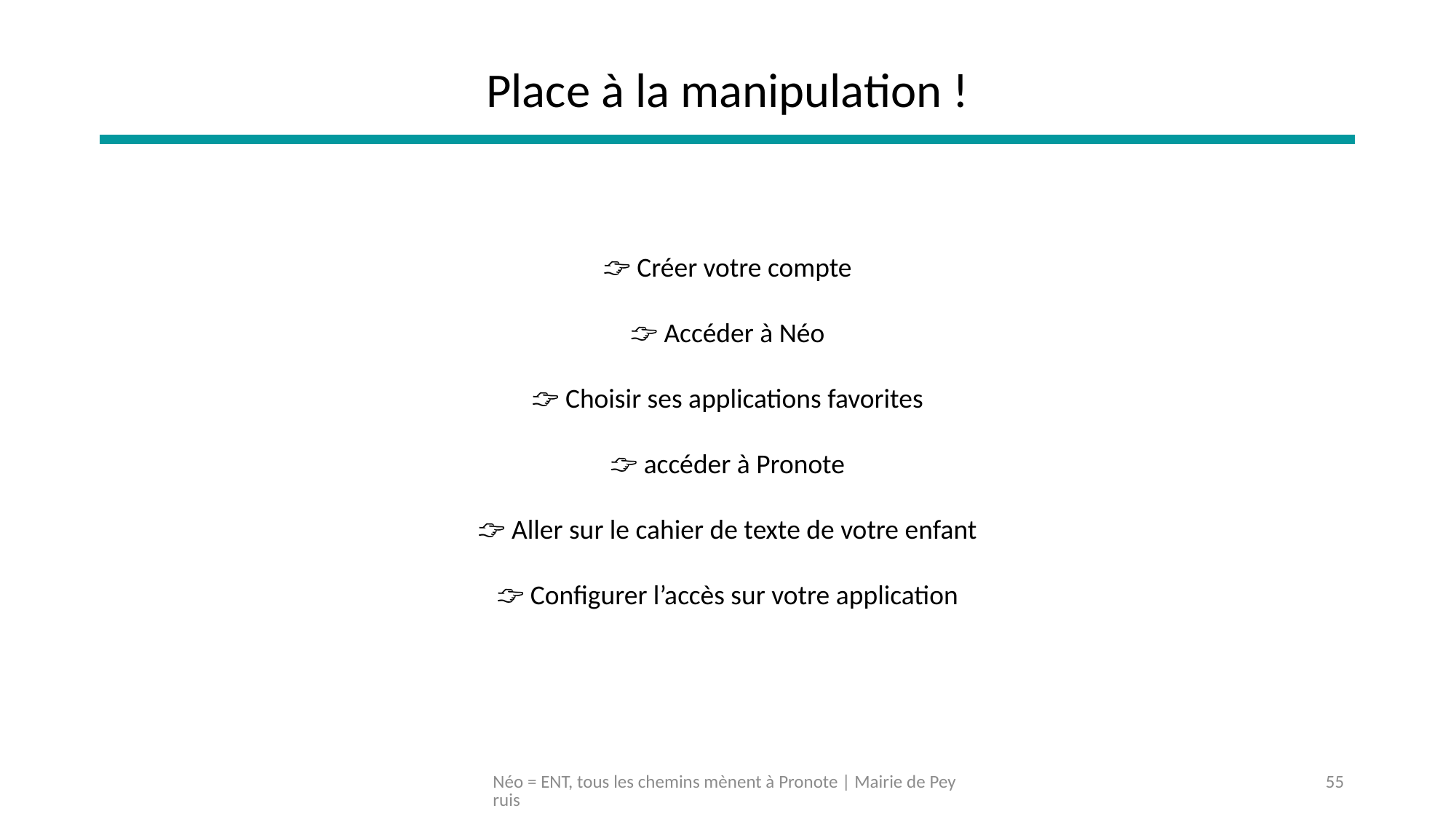

# Place à la manipulation !
👉 Créer votre compte

👉 Accéder à Néo

👉 Choisir ses applications favorites

👉 accéder à Pronote

👉 Aller sur le cahier de texte de votre enfant

👉 Configurer l’accès sur votre application

Néo = ENT, tous les chemins mènent à Pronote | Mairie de Peyruis
55